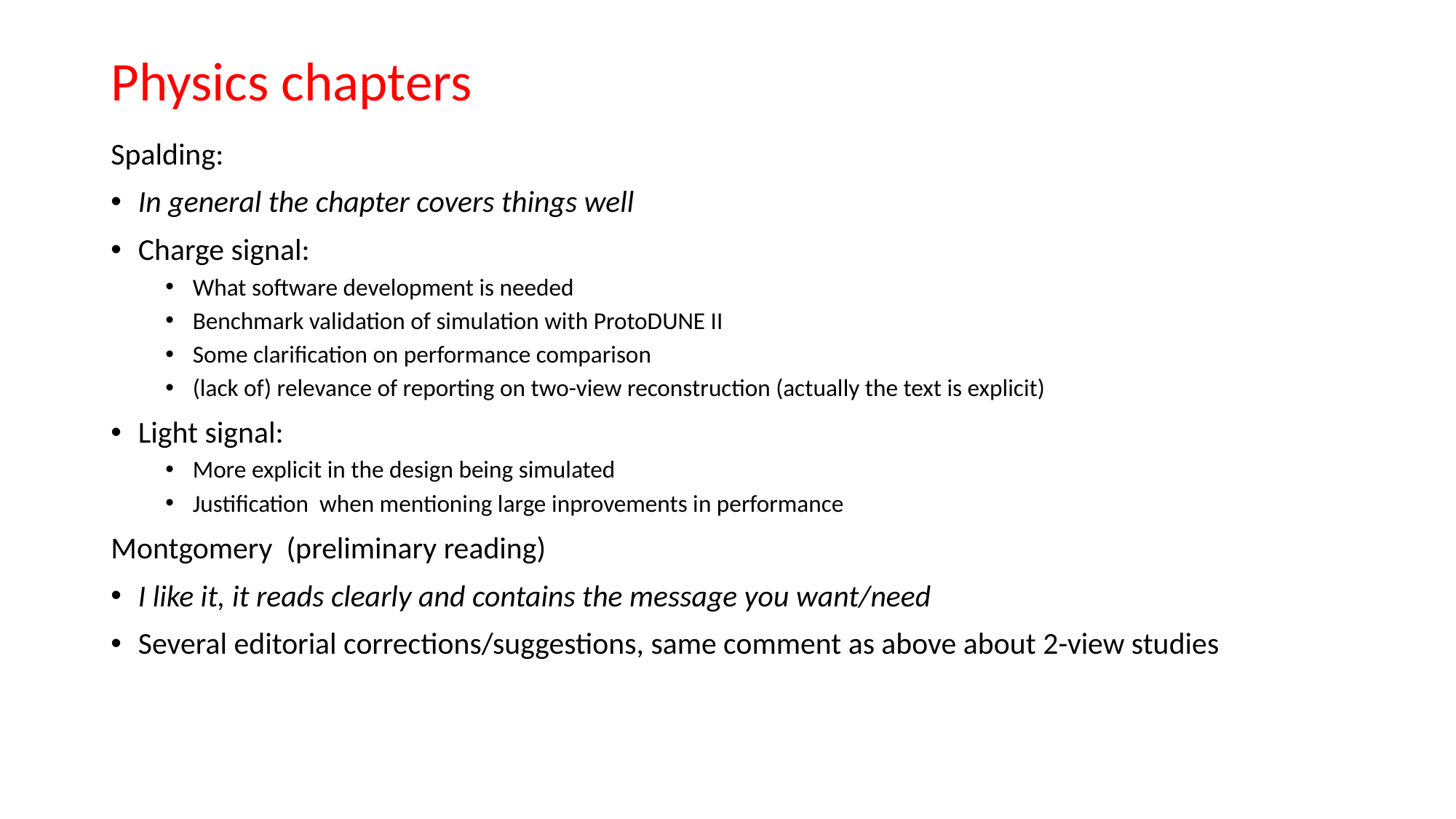

# Physics chapters
Spalding:
In general the chapter covers things well
Charge signal:
What software development is needed
Benchmark validation of simulation with ProtoDUNE II
Some clarification on performance comparison
(lack of) relevance of reporting on two-view reconstruction (actually the text is explicit)
Light signal:
More explicit in the design being simulated
Justification  when mentioning large inprovements in performance
Montgomery  (preliminary reading)
I like it, it reads clearly and contains the message you want/need
Several editorial corrections/suggestions, same comment as above about 2-view studies